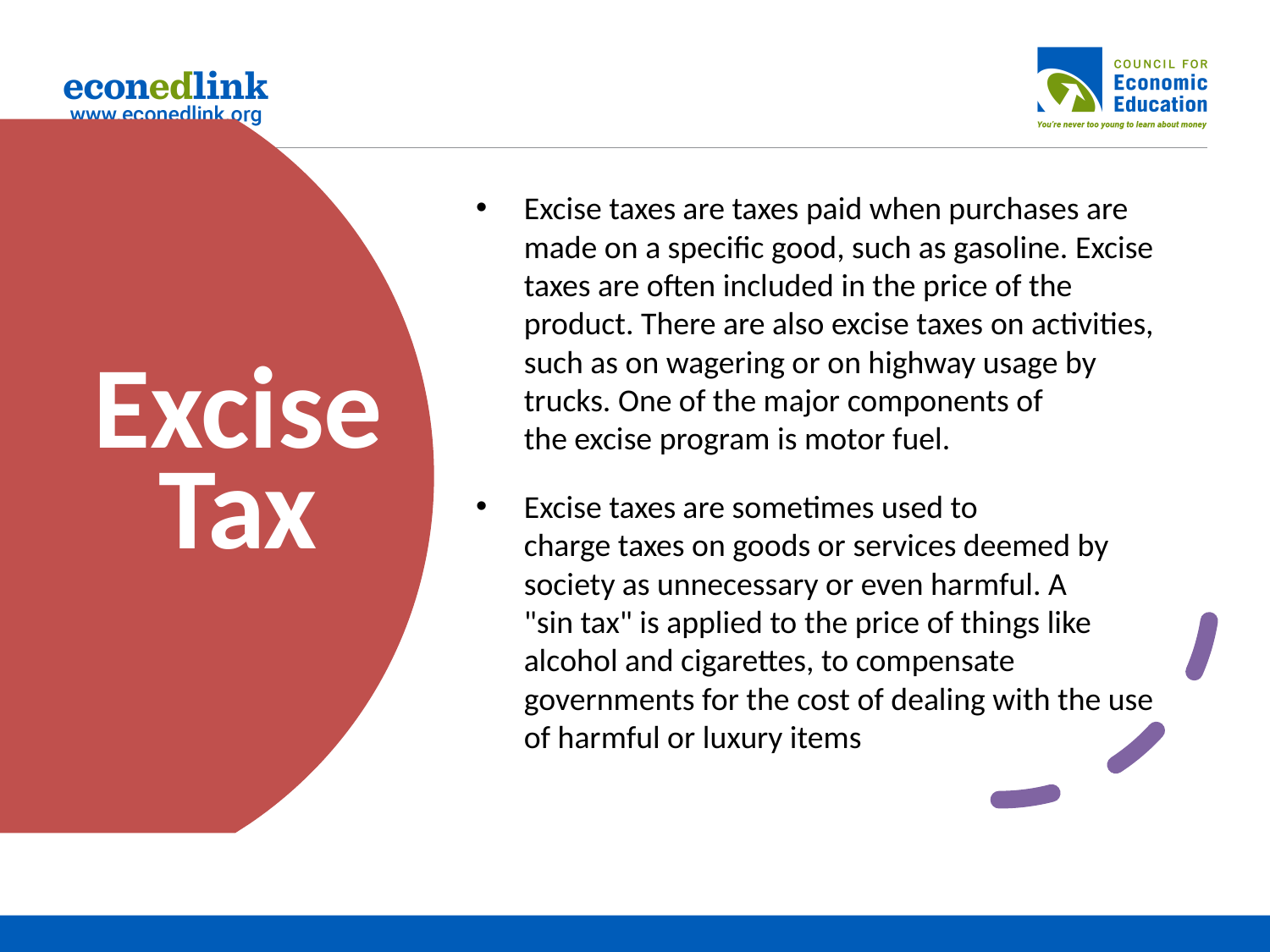

Excise taxes are taxes paid when purchases are made on a specific good, such as gasoline. Excise taxes are often included in the price of the product. There are also excise taxes on activities, such as on wagering or on highway usage by trucks. One of the major components of the excise program is motor fuel.
Excise taxes are sometimes used to charge taxes on goods or services deemed by society as unnecessary or even harmful. A "sin tax" is applied to the price of things like alcohol and cigarettes, to compensate governments for the cost of dealing with the use of harmful or luxury items
# Excise Tax